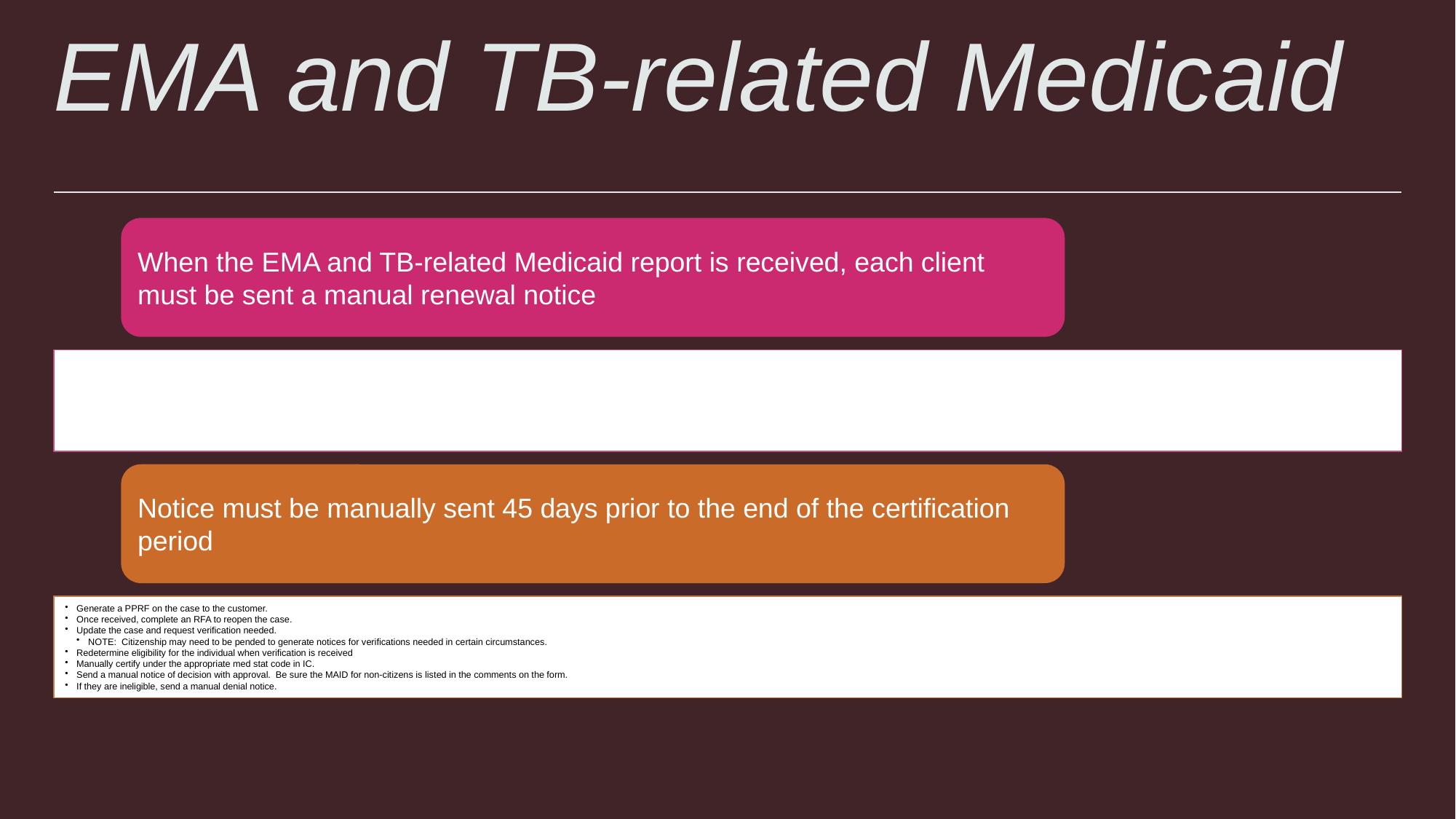

# EMA and TB-related Medicaid
When the EMA and TB-related Medicaid report is received, each client must be sent a manual renewal notice
Notice must be manually sent 45 days prior to the end of the certification period
Generate a PPRF on the case to the customer.
Once received, complete an RFA to reopen the case.
Redetermine eligibility for the individual when verification is received
Manually certify under the appropriate med stat code in IC.
Send a manual notice of decision with approval.  Be sure the MAID for non-citizens is listed in the comments on the form.
If they are ineligible, send a manual denial notice.
Update the case and request verification needed.
NOTE:  Citizenship may need to be pended to generate notices for verifications needed in certain circumstances.